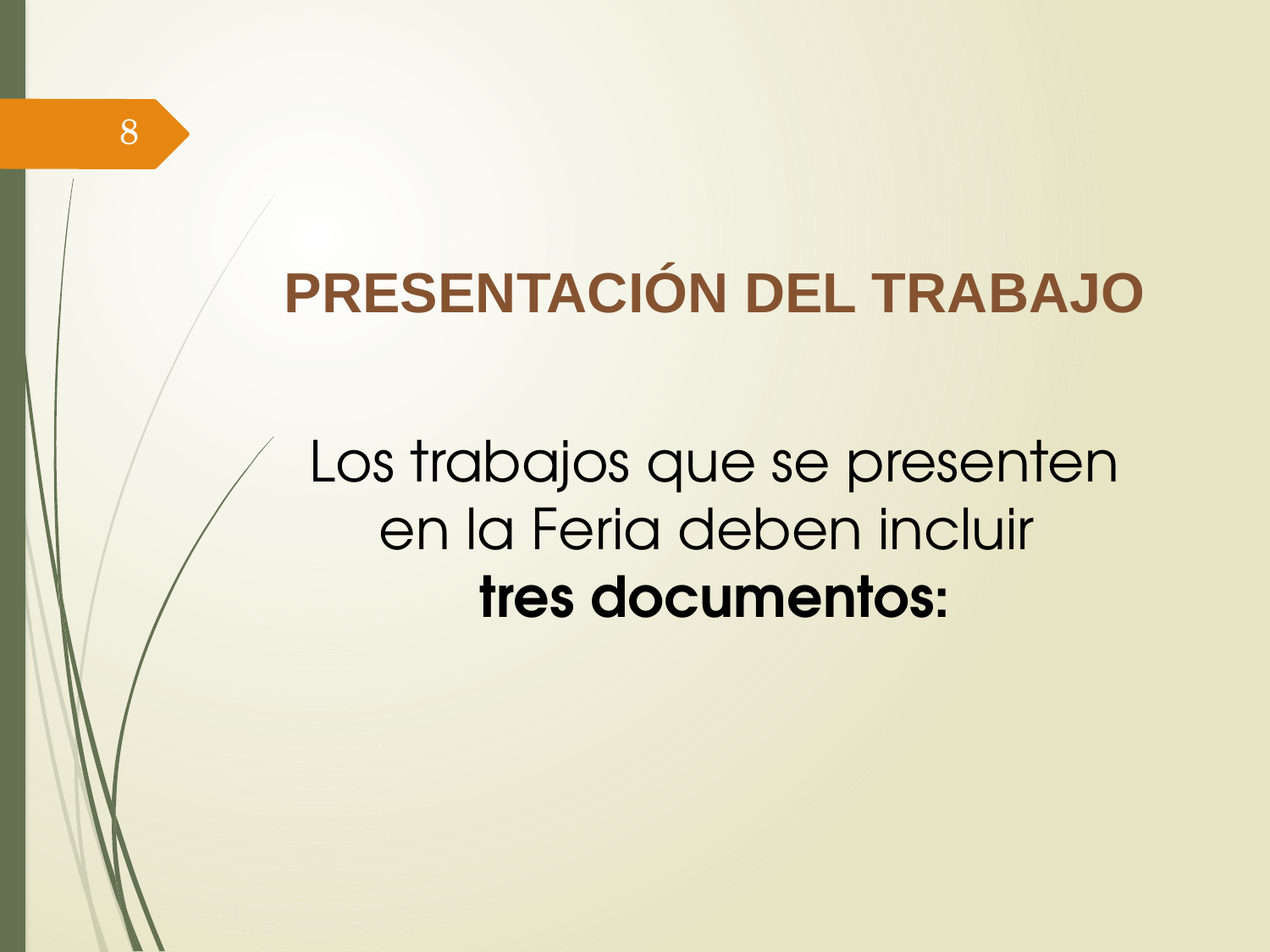

8
PRESENTACIÓN DEL TRABAJO

Los trabajos que se presenten en la Feria deben incluir
tres documentos: